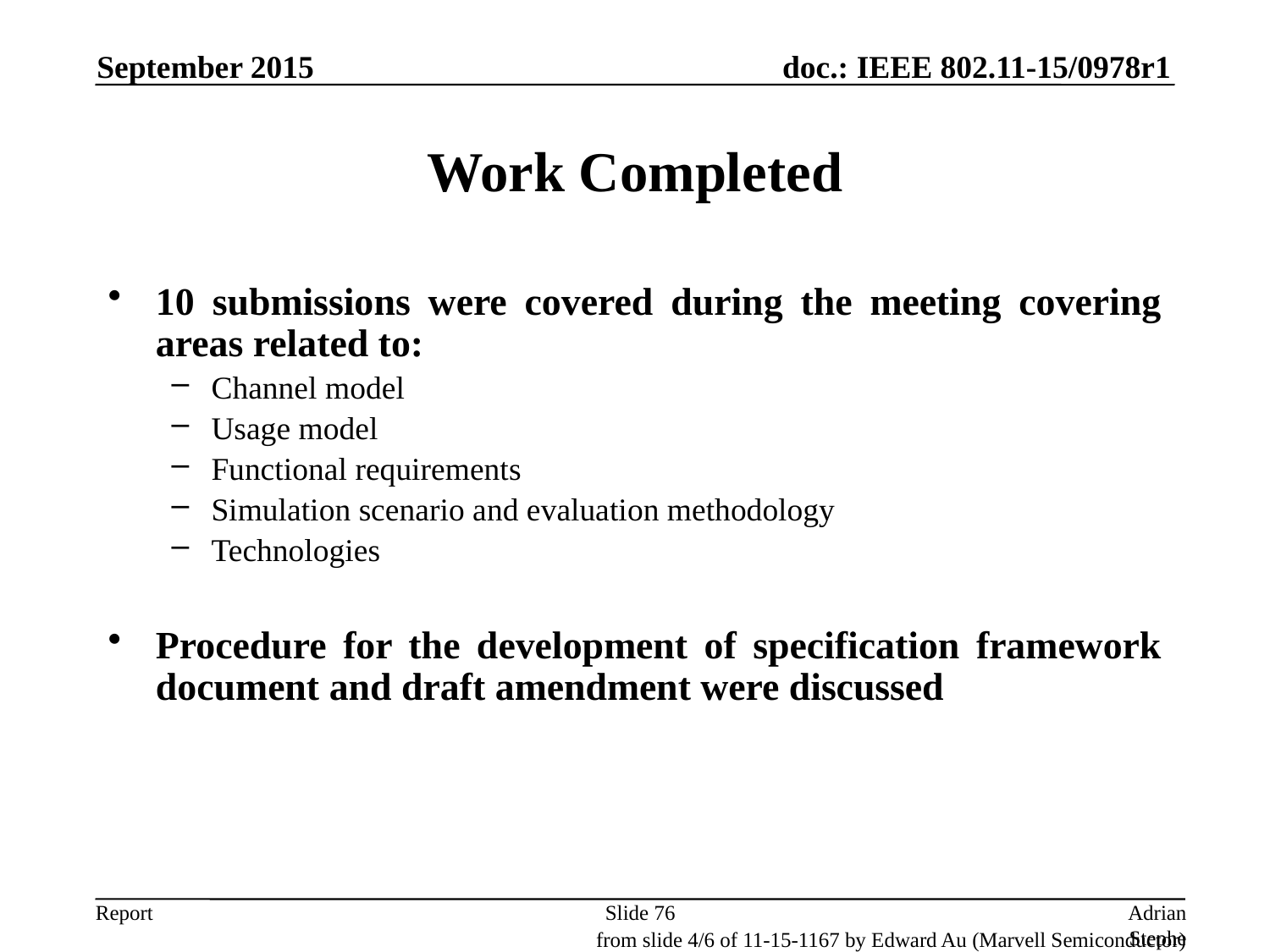

September 2015
# Work Completed
10 submissions were covered during the meeting covering areas related to:
Channel model
Usage model
Functional requirements
Simulation scenario and evaluation methodology
Technologies

Procedure for the development of specification framework document and draft amendment were discussed

Slide 76
Adrian Stephens, Intel
from slide 4/6 of 11-15-1167 by Edward Au (Marvell Semiconductor)